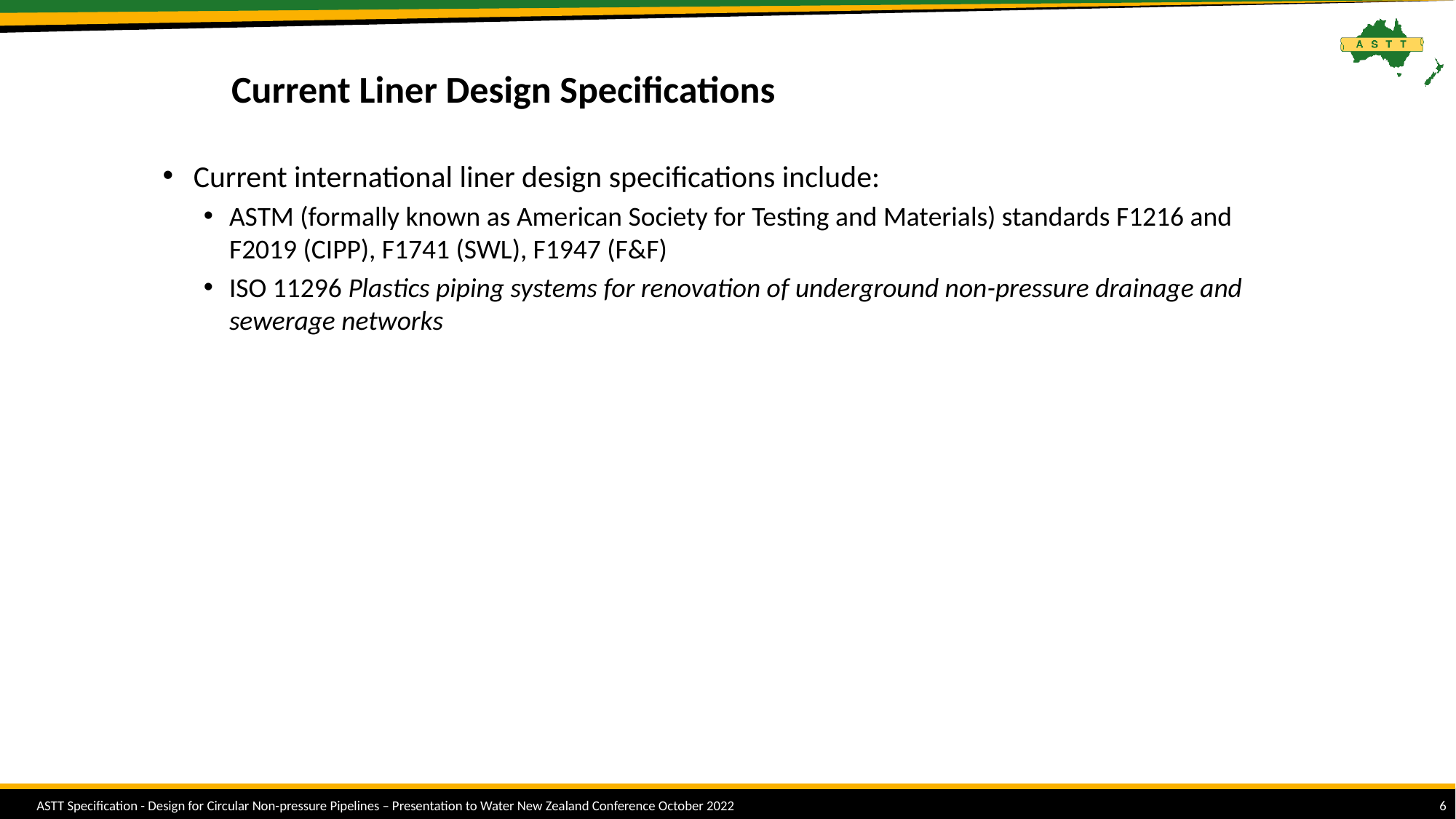

# Current Liner Design Specifications
Current international liner design specifications include:
ASTM (formally known as American Society for Testing and Materials) standards F1216 and F2019 (CIPP), F1741 (SWL), F1947 (F&F)
ISO 11296 Plastics piping systems for renovation of underground non-pressure drainage and sewerage networks